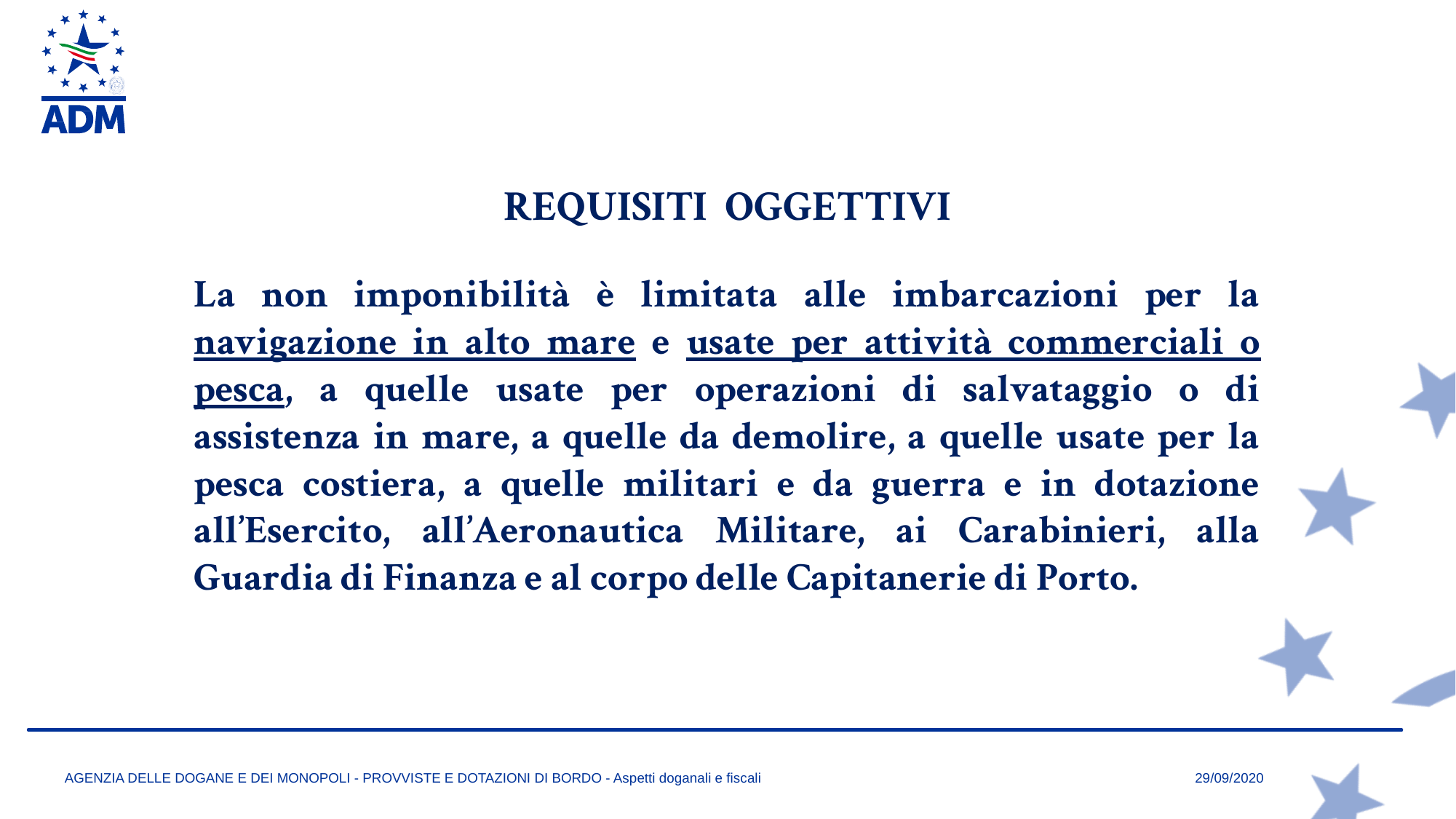

REQUISITI  OGGETTIVI

La non imponibilità è limitata alle imbarcazioni per la navigazione in alto mare e usate per attività commerciali o pesca, a quelle usate per operazioni di salvataggio o di assistenza in mare, a quelle da demolire, a quelle usate per la pesca costiera, a quelle militari e da guerra e in dotazione all’Esercito, all’Aeronautica Militare, ai Carabinieri, alla Guardia di Finanza e al corpo delle Capitanerie di Porto.
AGENZIA DELLE DOGANE E DEI MONOPOLI - PROVVISTE E DOTAZIONI DI BORDO - Aspetti doganali e fiscali
29/09/2020